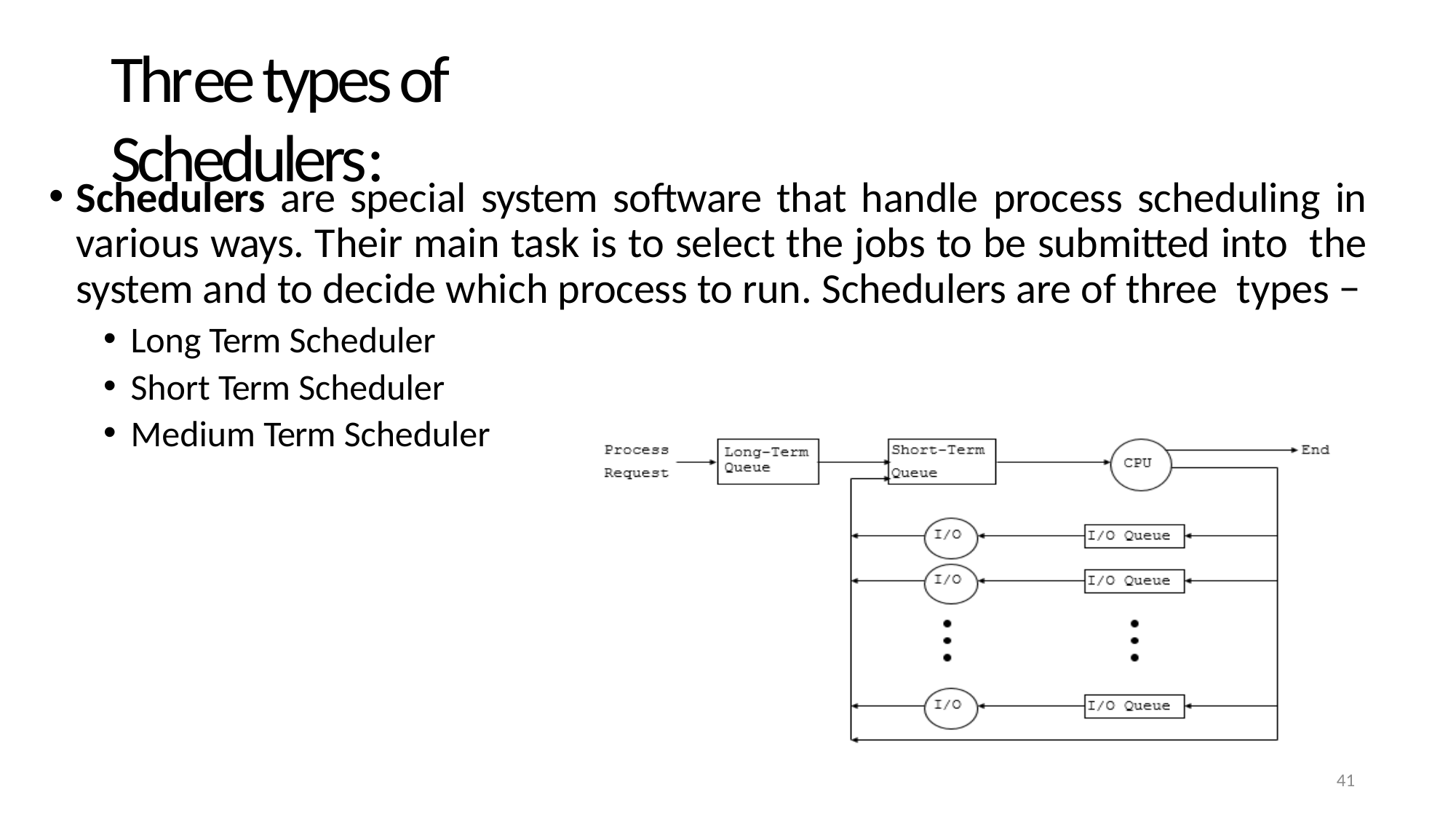

# Three types of Schedulers:
Schedulers are special system software that handle process scheduling in various ways. Their main task is to select the jobs to be submitted into  the system and to decide which process to run. Schedulers are of three  types −
Long Term Scheduler
Short Term Scheduler
Medium Term Scheduler

41